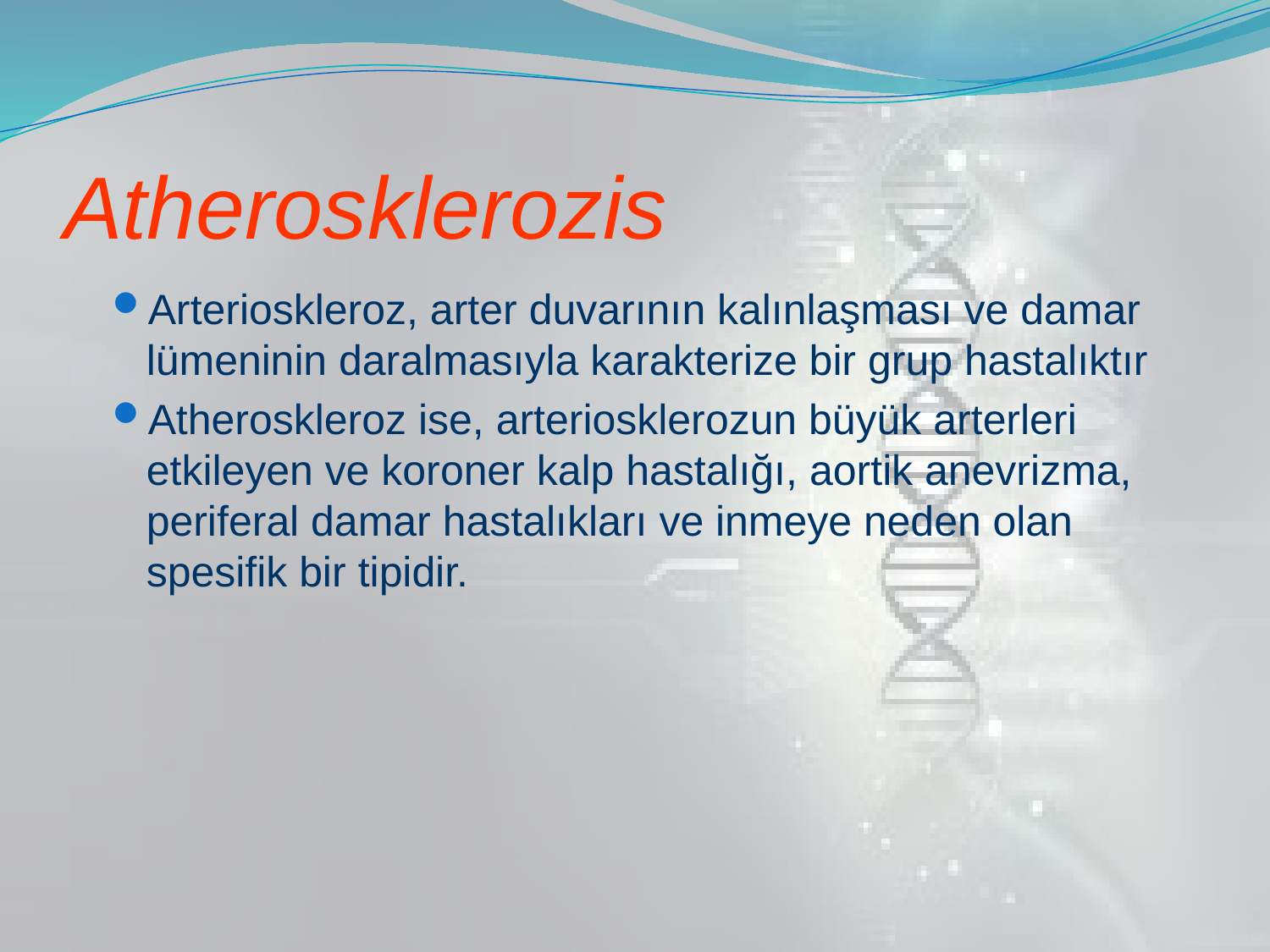

# Atherosklerozis
Arterioskleroz, arter duvarının kalınlaşması ve damar lümeninin daralmasıyla karakterize bir grup hastalıktır
Atheroskleroz ise, arteriosklerozun büyük arterleri etkileyen ve koroner kalp hastalığı, aortik anevrizma, periferal damar hastalıkları ve inmeye neden olan spesifik bir tipidir.